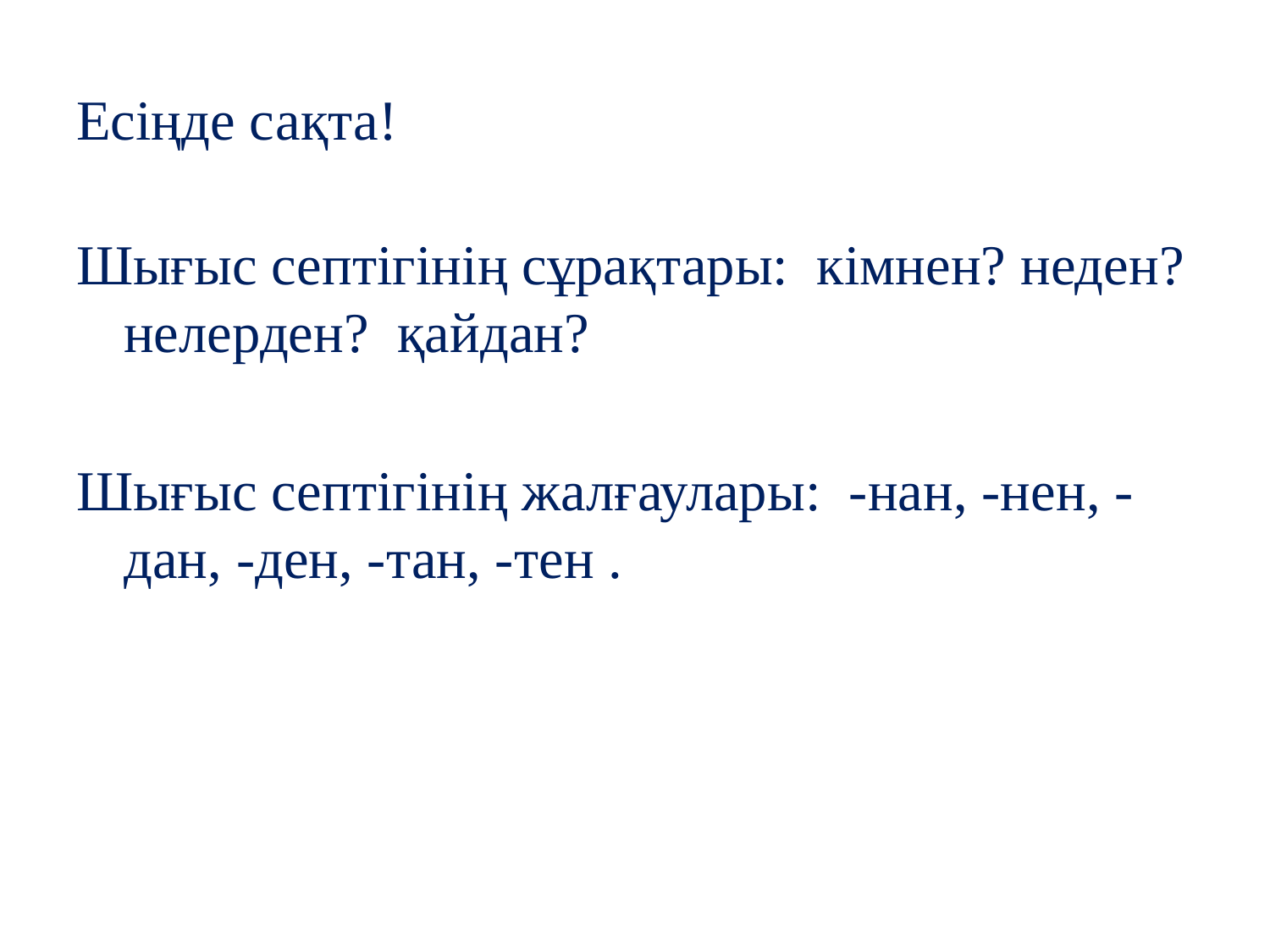

# Есіңде сақта!
Шығыс септігінің сұрақтары:  кімнен? неден? нелерден?  қайдан?

Шығыс септігінің жалғаулары:  -нан, -нен, -дан, -ден, -тан, -тен .